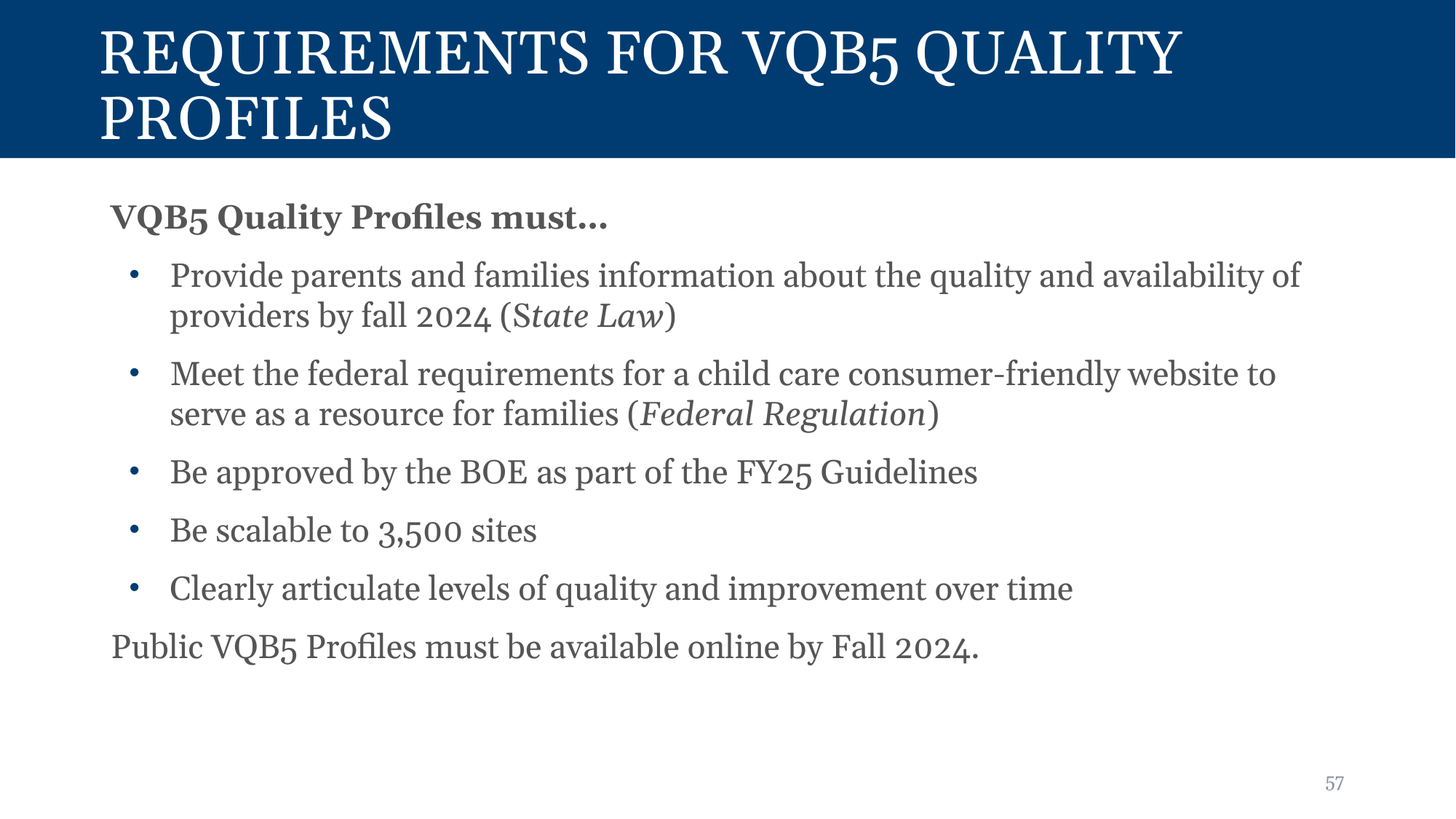

# Requirements for VQB5 Quality Profiles
VQB5 Quality Profiles must…
Provide parents and families information about the quality and availability of providers by fall 2024 (State Law)
Meet the federal requirements for a child care consumer-friendly website to serve as a resource for families (Federal Regulation)
Be approved by the BOE as part of the FY25 Guidelines
Be scalable to 3,500 sites
Clearly articulate levels of quality and improvement over time
Public VQB5 Profiles must be available online by Fall 2024.
57